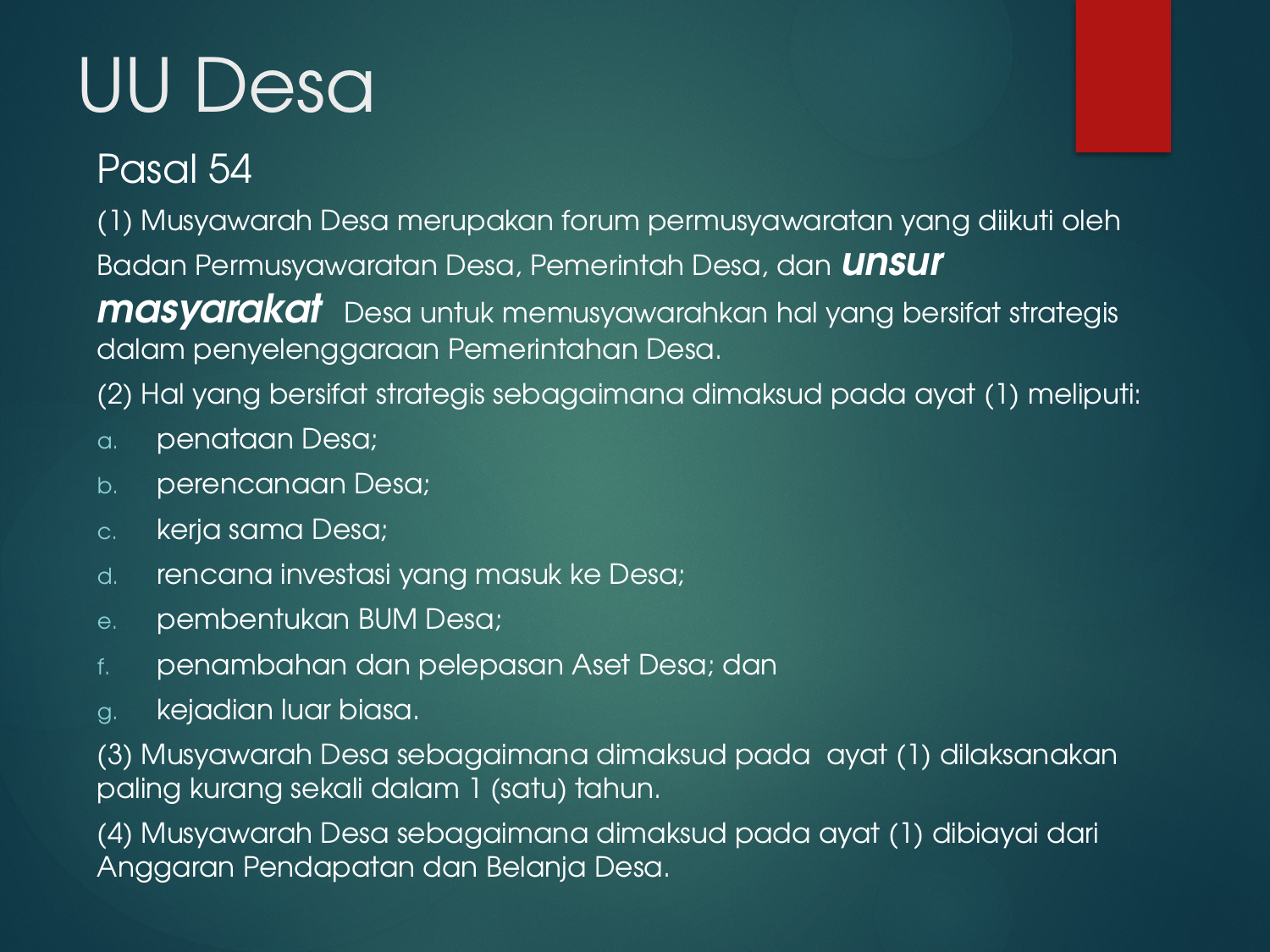

# UU Desa
Pasal 54
(1) Musyawarah Desa merupakan forum permusyawaratan yang diikuti oleh Badan Permusyawaratan Desa, Pemerintah Desa, dan unsur masyarakat  Desa untuk memusyawarahkan hal yang bersifat strategis dalam penyelenggaraan Pemerintahan Desa.
(2) Hal yang bersifat strategis sebagaimana dimaksud pada ayat (1) meliputi:
penataan Desa;
perencanaan Desa;
kerja sama Desa;
rencana investasi yang masuk ke Desa;
pembentukan BUM Desa;
penambahan dan pelepasan Aset Desa; dan
kejadian luar biasa.
(3) Musyawarah Desa sebagaimana dimaksud pada  ayat (1) dilaksanakan paling kurang sekali dalam 1 (satu) tahun.
(4) Musyawarah Desa sebagaimana dimaksud pada ayat (1) dibiayai dari Anggaran Pendapatan dan Belanja Desa.